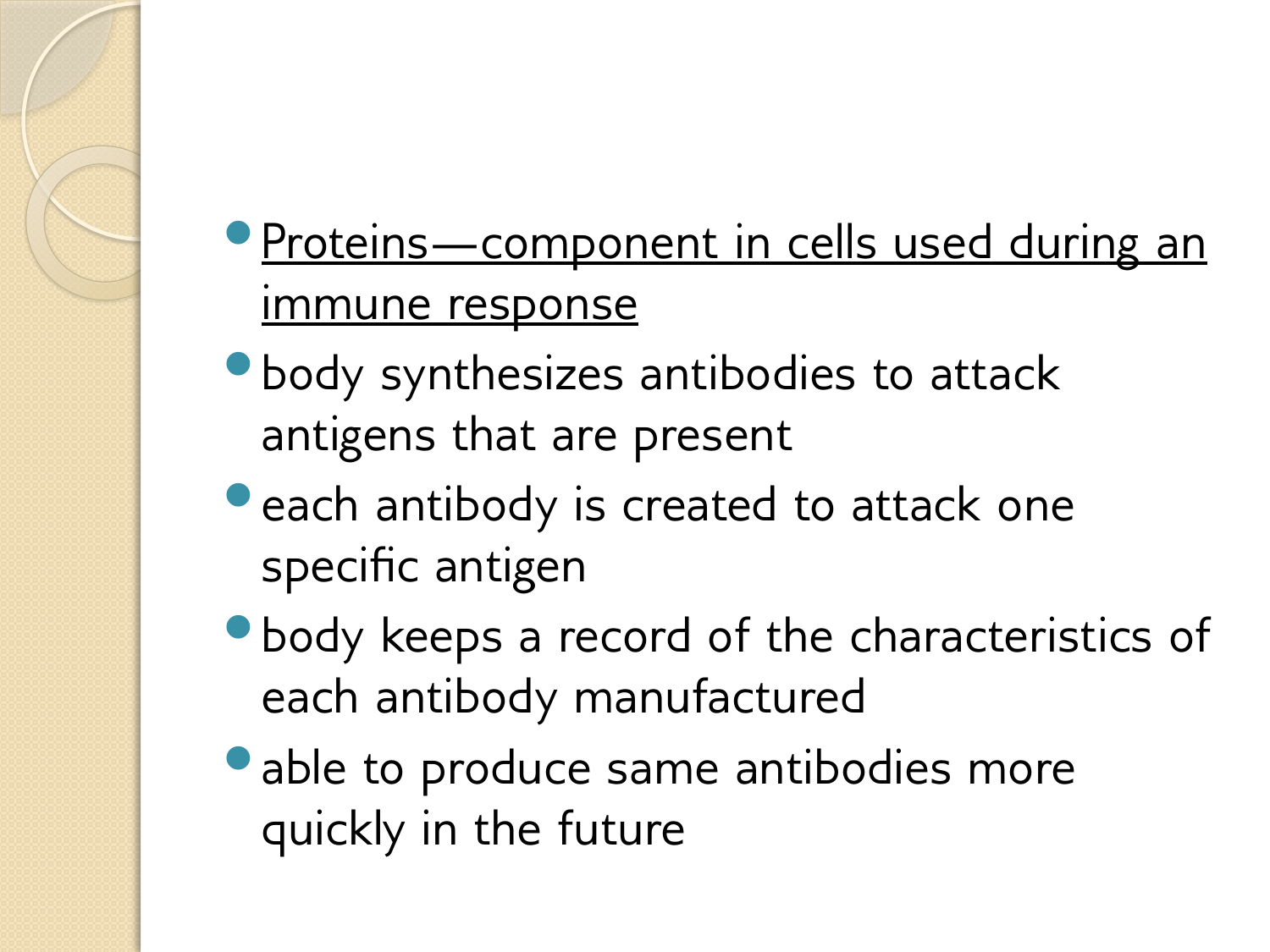

#
Proteins—component in cells used during an immune response
body synthesizes antibodies to attack antigens that are present
each antibody is created to attack one specific antigen
body keeps a record of the characteristics of each antibody manufactured
able to produce same antibodies more quickly in the future